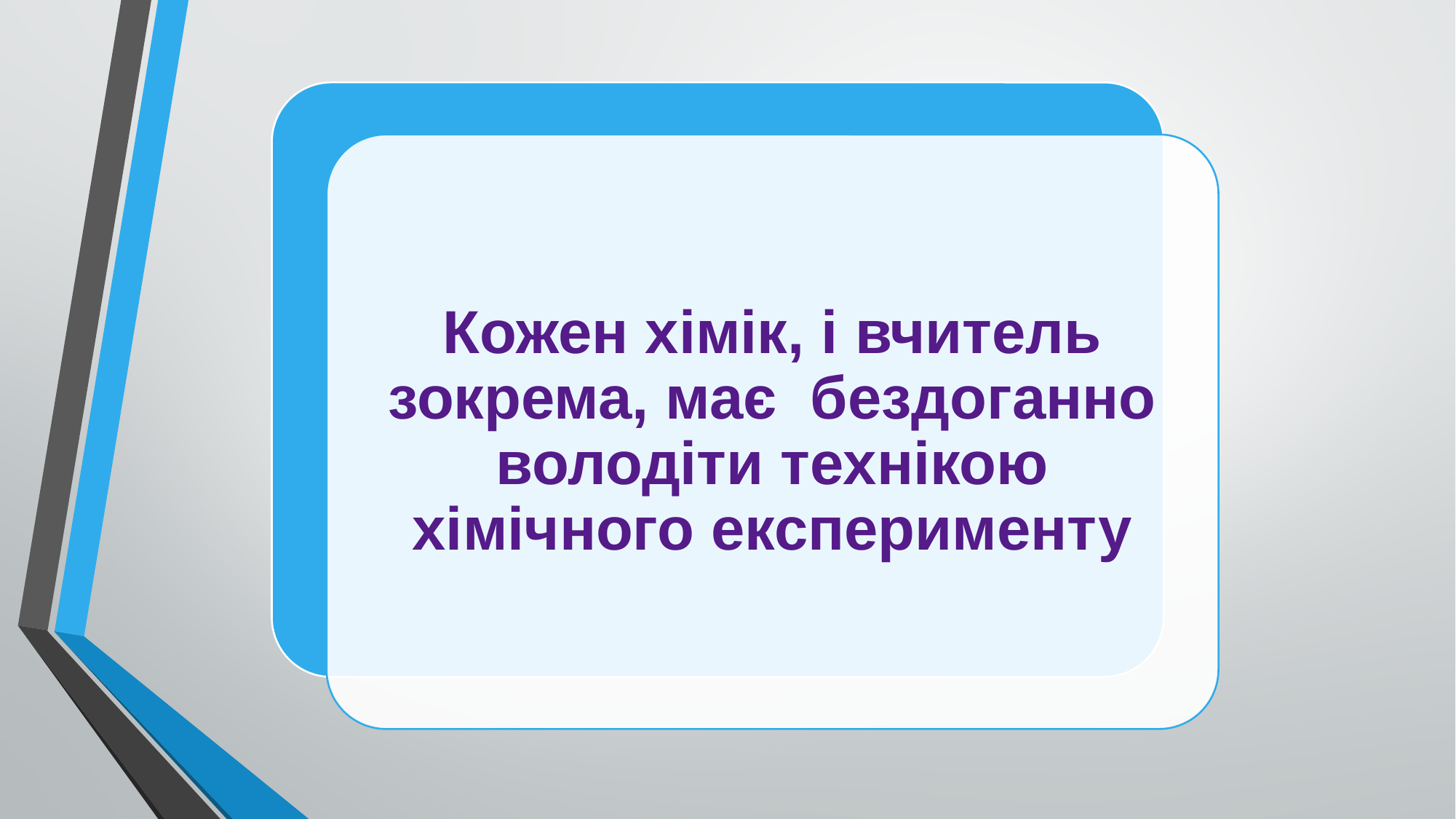

Кожен хімік, і вчитель зокрема, має  бездоганно володіти технікою хімічного експерименту